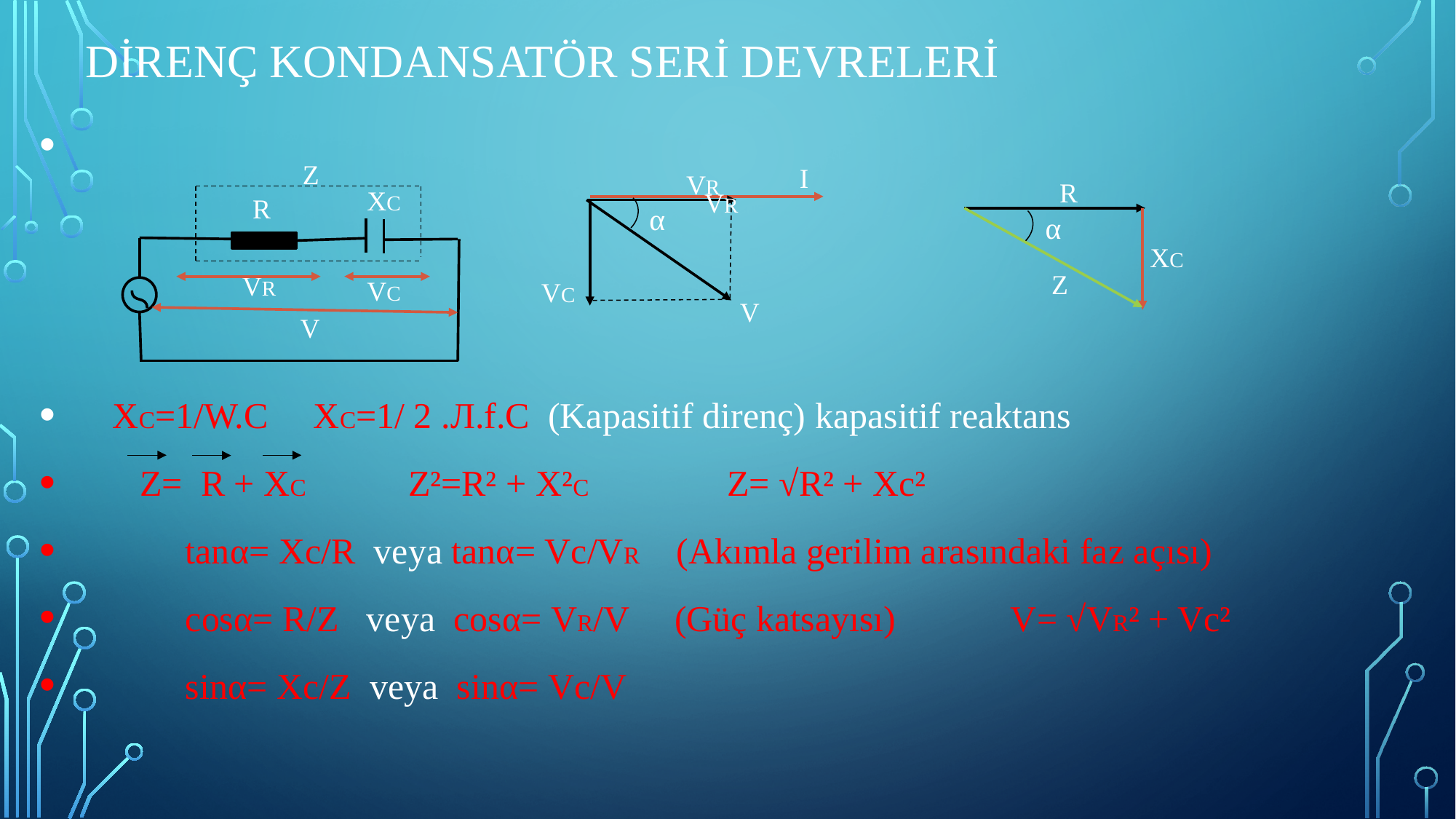

# Direnç kondansatör seri devreleri

     XC=1/W.C     XC=1/ 2 .Л.f.C  (Kapasitif direnç) kapasitif reaktans
        Z=  R + XC                 Z²=R² + X²C                       Z= √R² + Xc²
             tanα= Xc/R  veya tanα= Vc/VR    (Akımla gerilim arasındaki faz açısı)
             cosα= R/Z   veya  cosα= VR/V     (Güç katsayısı)                  V= √VR² + Vc²
             sinα= Xc/Z  veya  sinα= Vc/V
Z
I
VR
R
XC
VR
R

α
α

XC
Z
VR
VC
VC

V
V